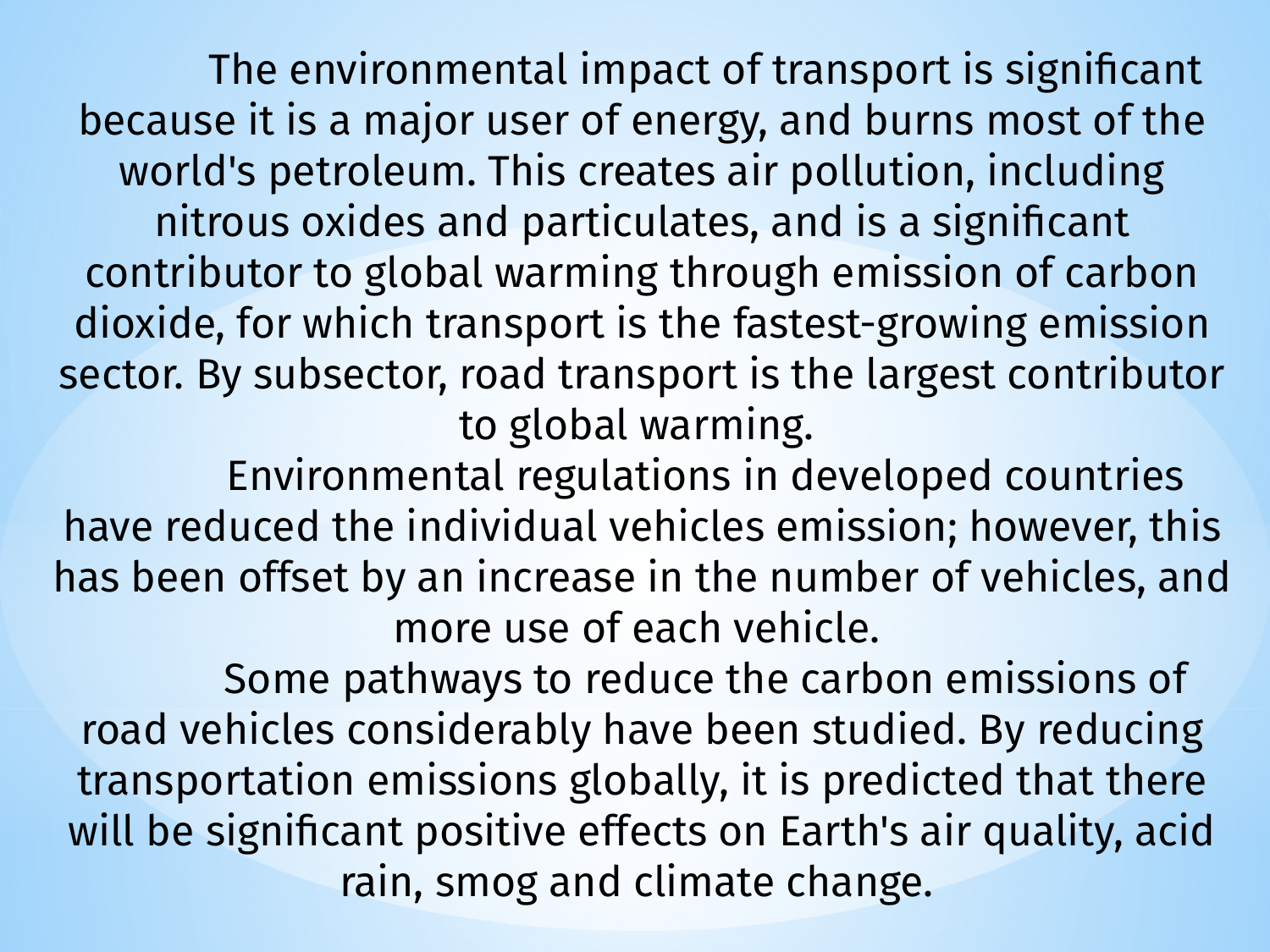

The environmental impact of transport is significant because it is a major user of energy, and burns most of the world's petroleum. This creates air pollution, including nitrous oxides and particulates, and is a significant contributor to global warming through emission of carbon dioxide, for which transport is the fastest-growing emission sector. By subsector, road transport is the largest contributor to global warming.
	Environmental regulations in developed countries have reduced the individual vehicles emission; however, this has been offset by an increase in the number of vehicles, and more use of each vehicle.
	Some pathways to reduce the carbon emissions of road vehicles considerably have been studied. By reducing transportation emissions globally, it is predicted that there will be significant positive effects on Earth's air quality, acid rain, smog and climate change.